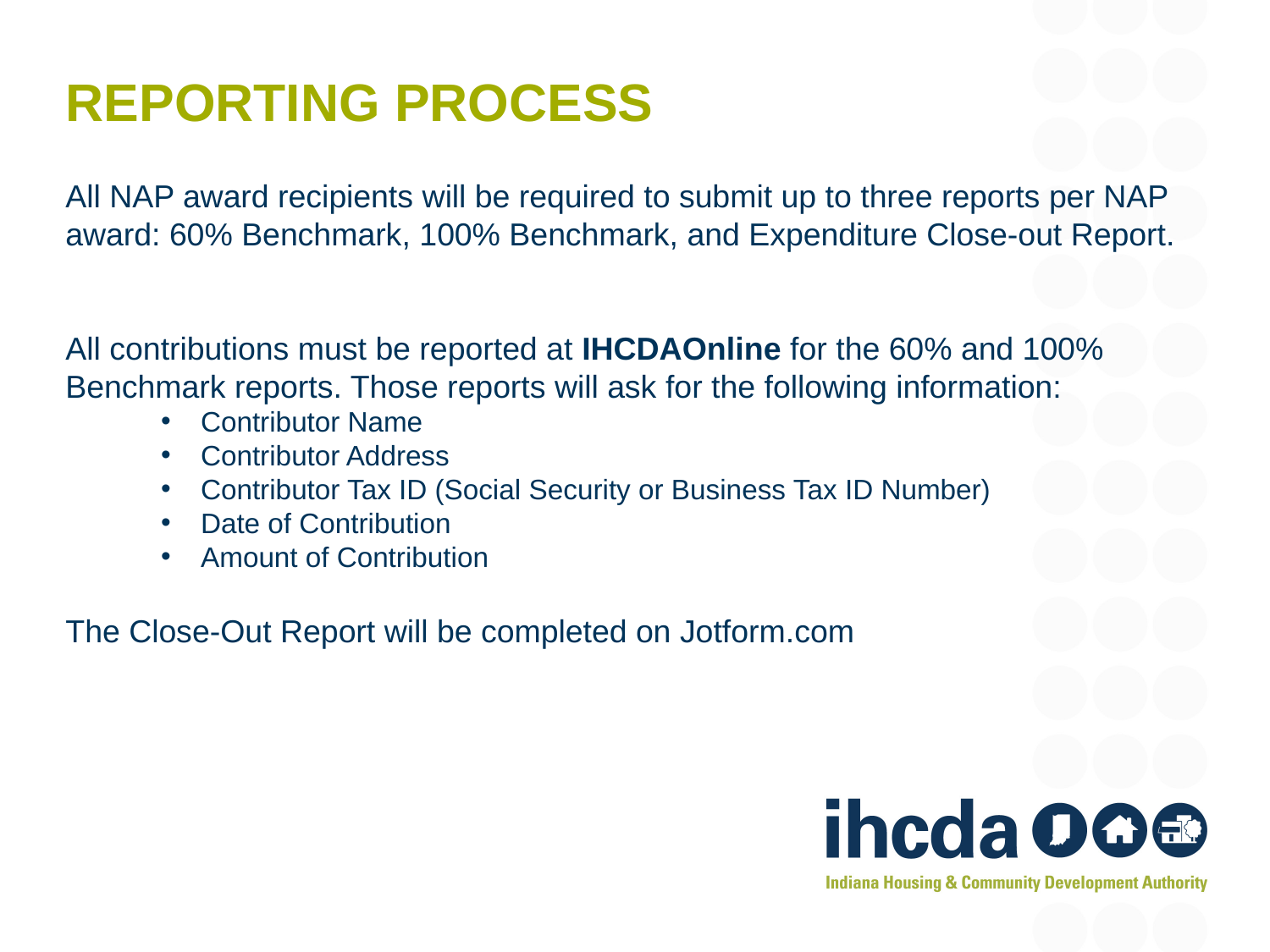

REPORTING PROCESS
All NAP award recipients will be required to submit up to three reports per NAP award: 60% Benchmark, 100% Benchmark, and Expenditure Close-out Report.

All contributions must be reported at IHCDAOnline for the 60% and 100% Benchmark reports. Those reports will ask for the following information:
Contributor Name
Contributor Address
Contributor Tax ID (Social Security or Business Tax ID Number)
Date of Contribution
Amount of Contribution

The Close-Out Report will be completed on Jotform.com